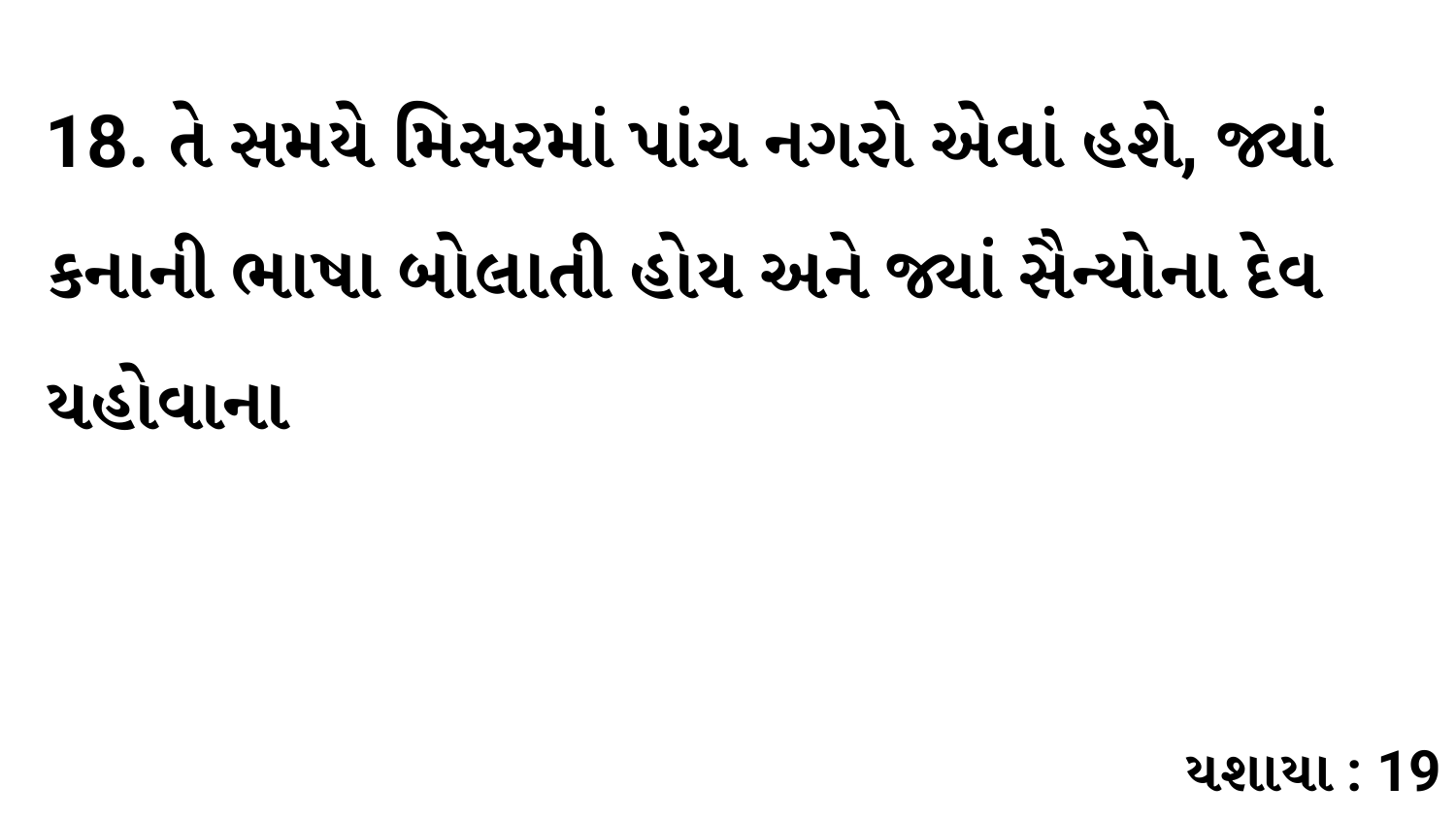

18. તે સમયે મિસરમાં પાંચ નગરો એવાં હશે, જ્યાં કનાની ભાષા બોલાતી હોય અને જ્યાં સૈન્યોના દેવ યહોવાના
યશાયા : 19